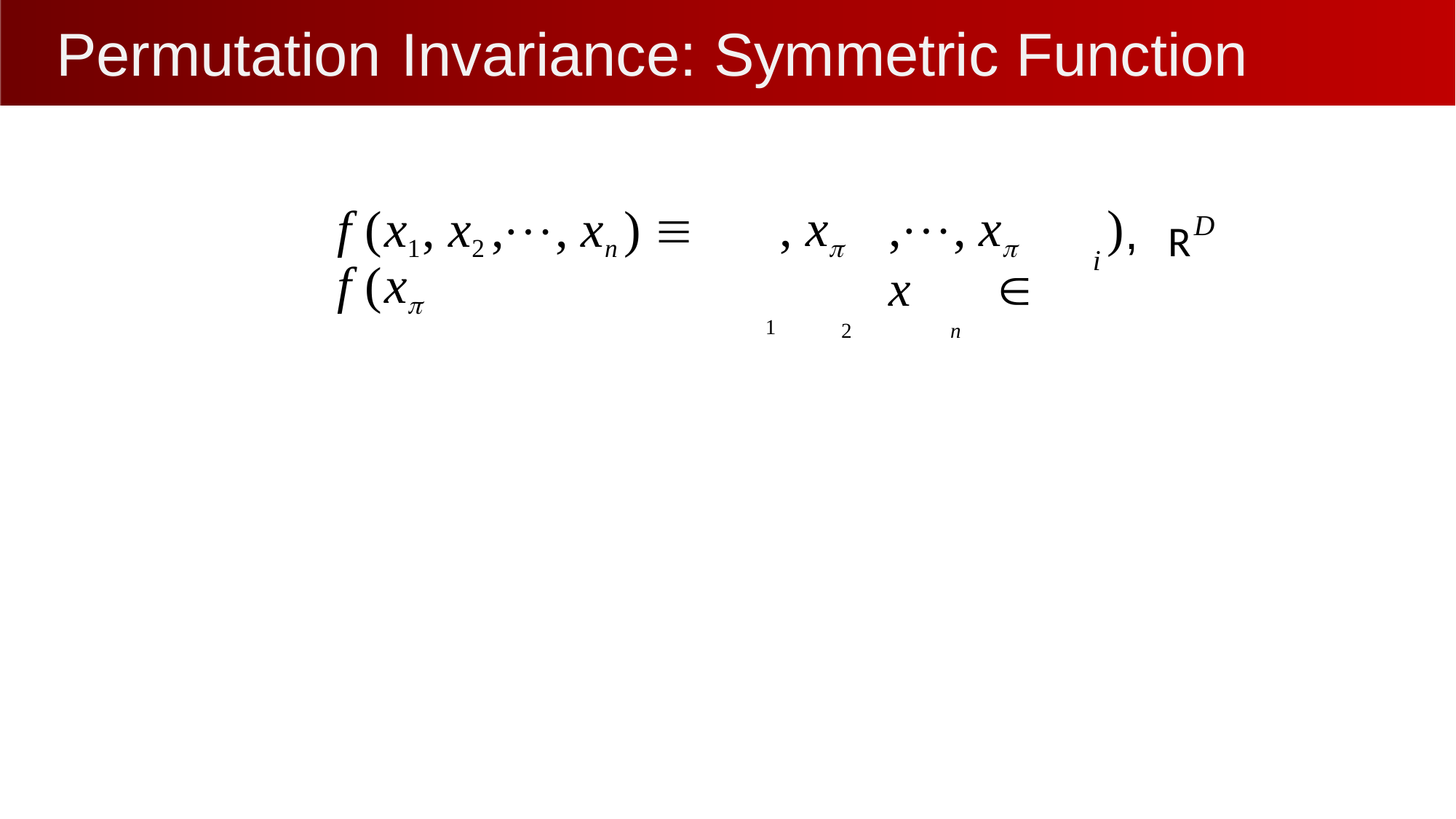

# Permutation	Invariance: Symmetric Function
, xπ	,…, xπ	),	x	∈
2	n
D
f (x1, x2 ,…, xn ) ≡	f (xπ
1
R
i